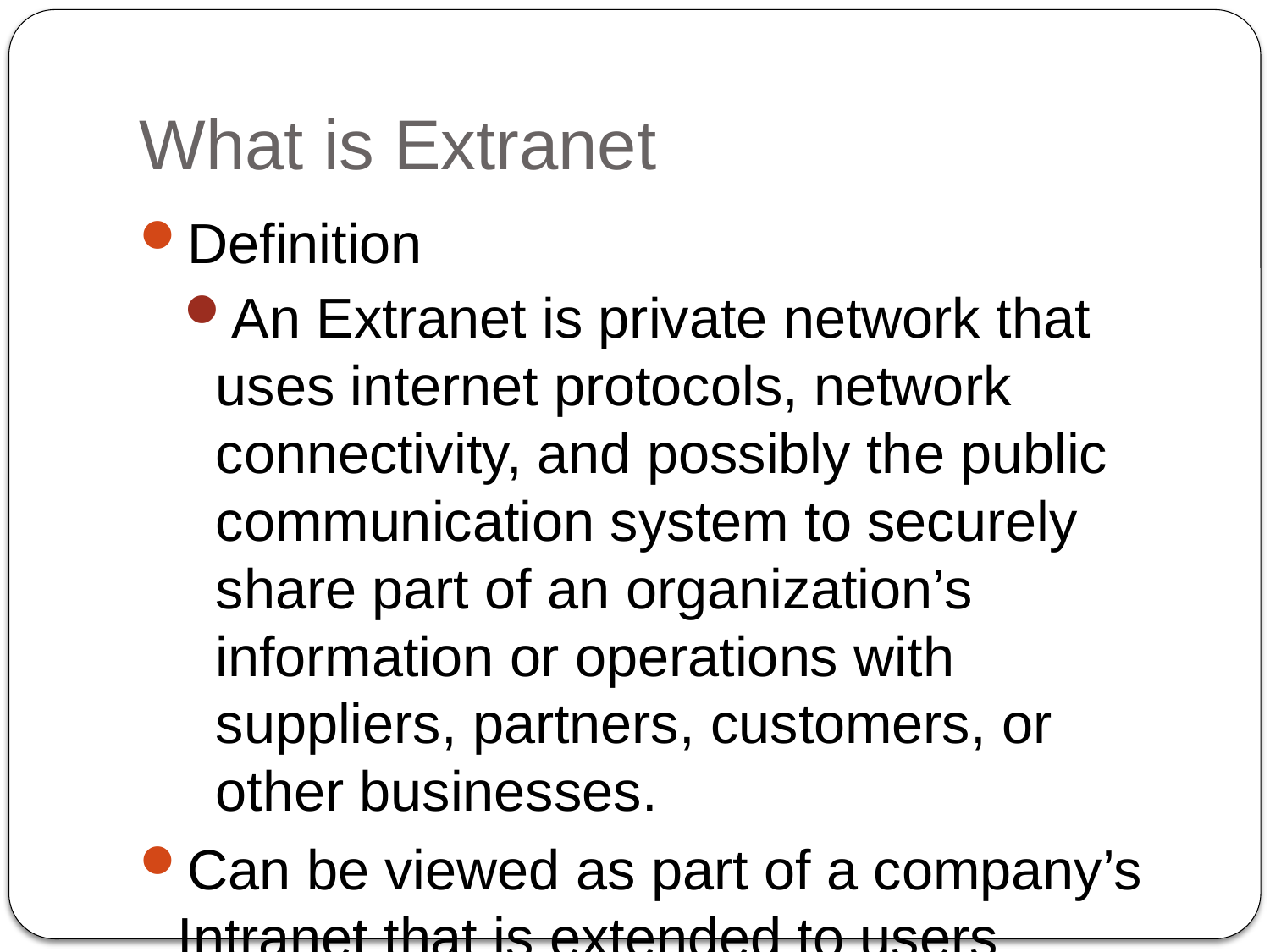

# What is Extranet
Definition
An Extranet is private network that uses internet protocols, network connectivity, and possibly the public communication system to securely share part of an organization’s information or operations with suppliers, partners, customers, or other businesses.
Can be viewed as part of a company’s Intranet that is extended to users outside the company.